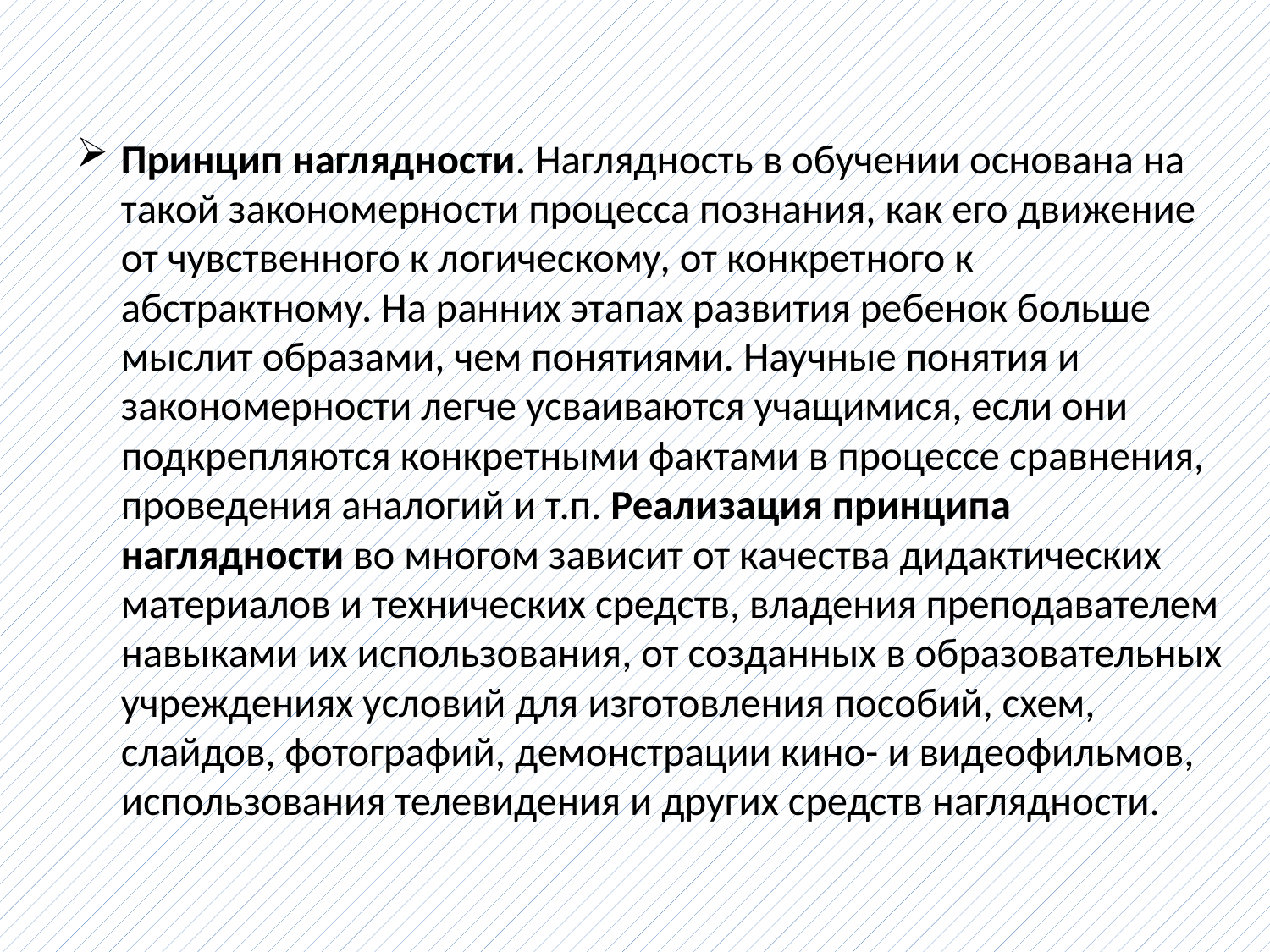

Принцип наглядности. Наглядность в обучении основана на такой закономерности процесса познания, как его движение от чувственного к логическому, от конкретного к абстрактному. На ранних этапах развития ребенок больше мыслит образами, чем понятиями. Научные понятия и закономерности легче усваиваются учащимися, если они подкрепляются конкретными фактами в процессе сравнения, проведения аналогий и т.п. Реализация принципа наглядности во многом зависит от качества дидактических материалов и технических средств, владения преподавателем навыками их использования, от созданных в образовательных учреждениях условий для изготовления пособий, схем, слайдов, фотографий, демонстрации кино- и видеофильмов, использования телевидения и других средств наглядности.